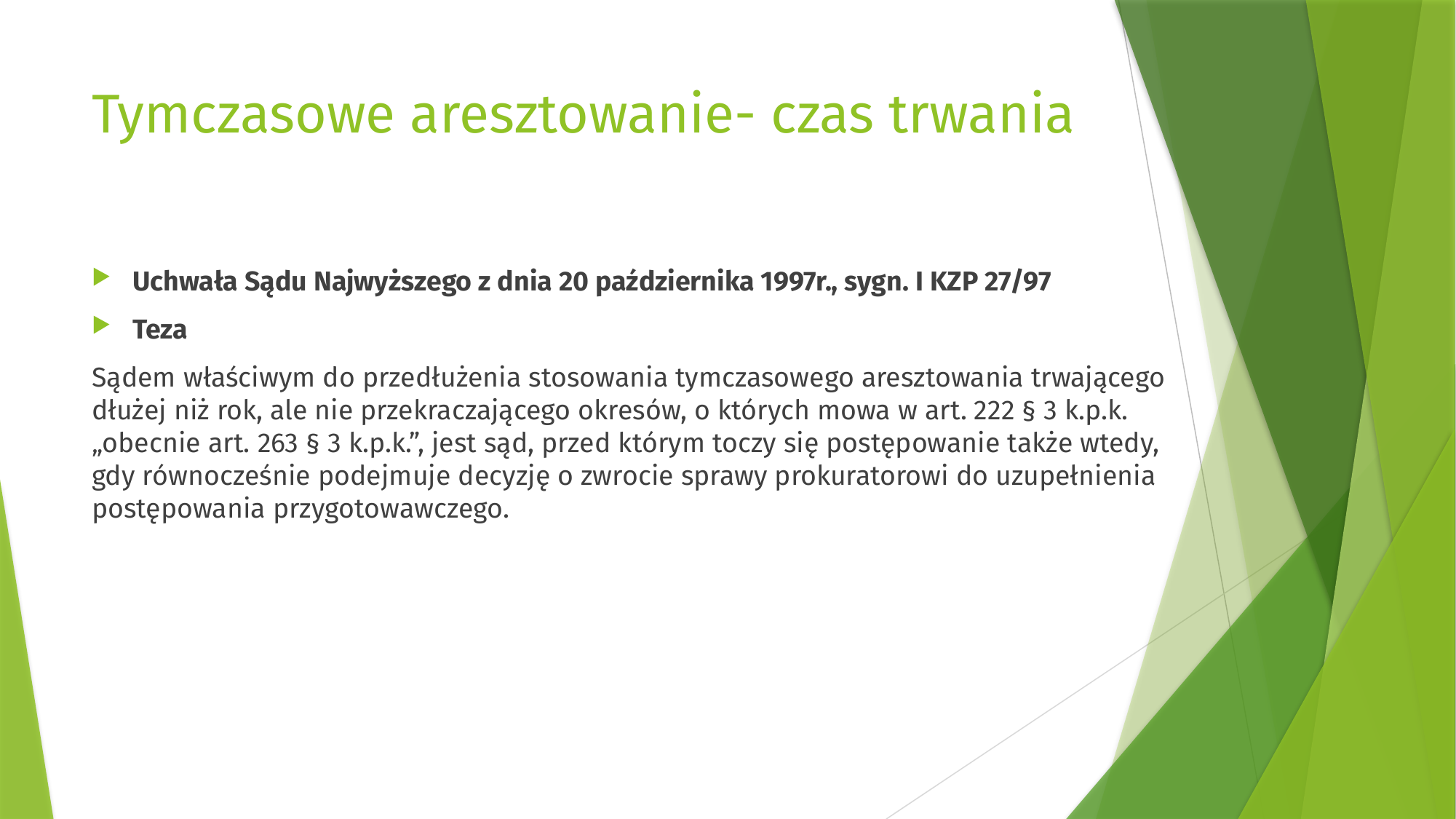

# Tymczasowe aresztowanie- czas trwania
Uchwała Sądu Najwyższego z dnia 20 października 1997r., sygn. I KZP 27/97
Teza
Sądem właściwym do przedłużenia stosowania tymczasowego aresztowania trwającego dłużej niż rok, ale nie przekraczającego okresów, o których mowa w art. 222 § 3 k.p.k. „obecnie art. 263 § 3 k.p.k.”, jest sąd, przed którym toczy się postępowanie także wtedy, gdy równocześnie podejmuje decyzję o zwrocie sprawy prokuratorowi do uzupełnienia postępowania przygotowawczego.